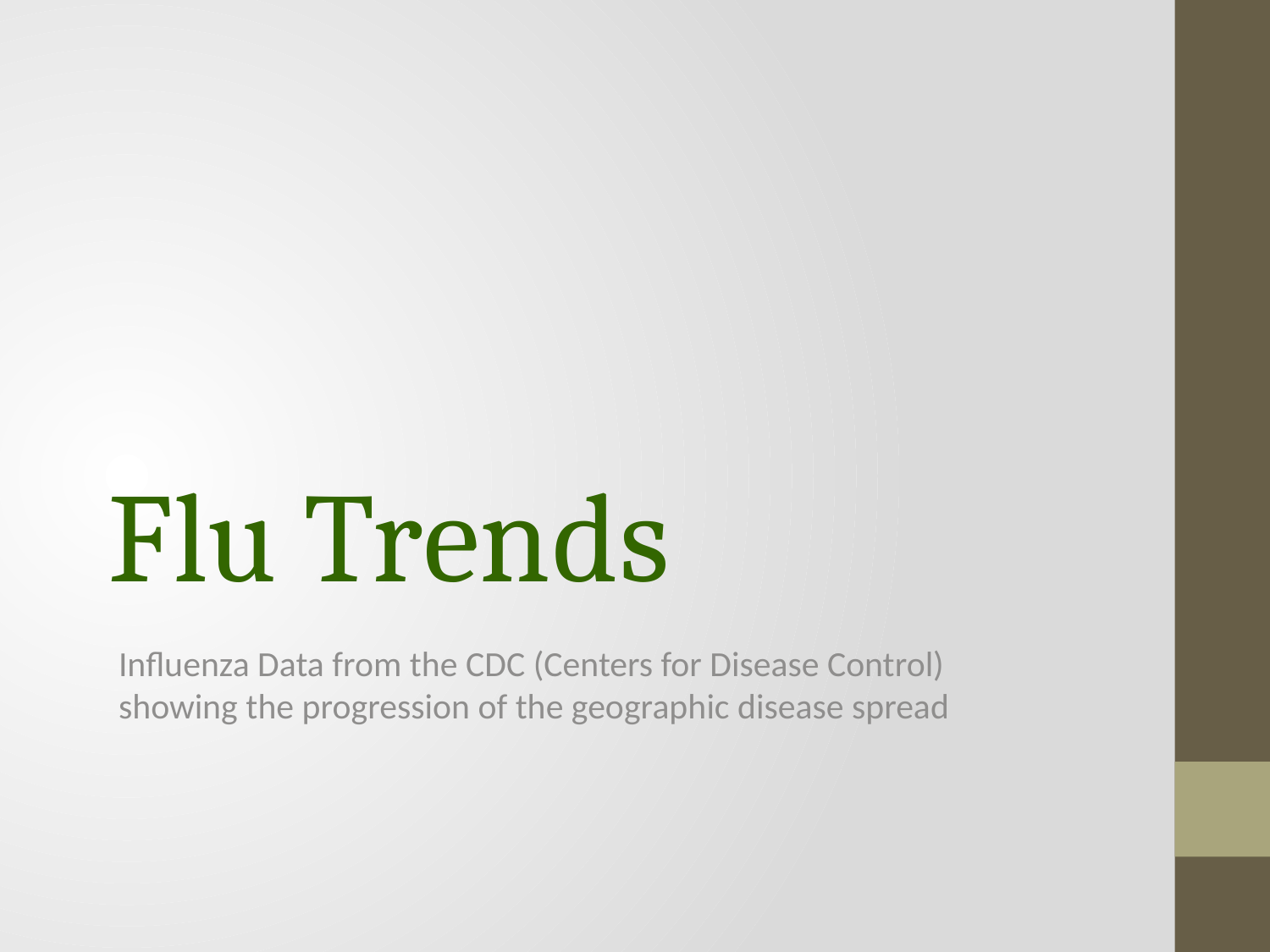

# Flu Trends
Influenza Data from the CDC (Centers for Disease Control) showing the progression of the geographic disease spread